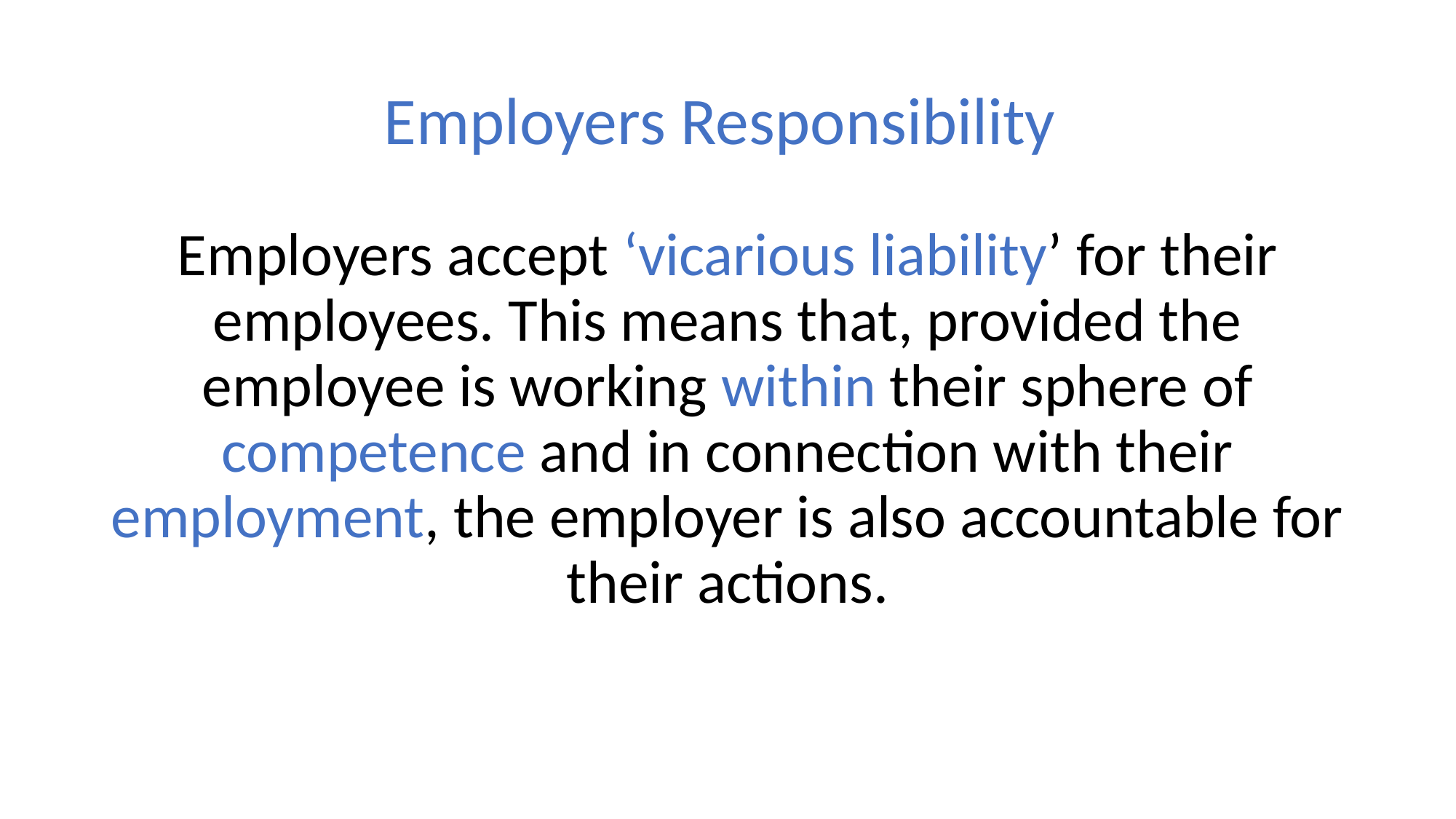

# Employers Responsibility
Employers accept ‘vicarious liability’ for their employees. This means that, provided the employee is working within their sphere of competence and in connection with their employment, the employer is also accountable for their actions.